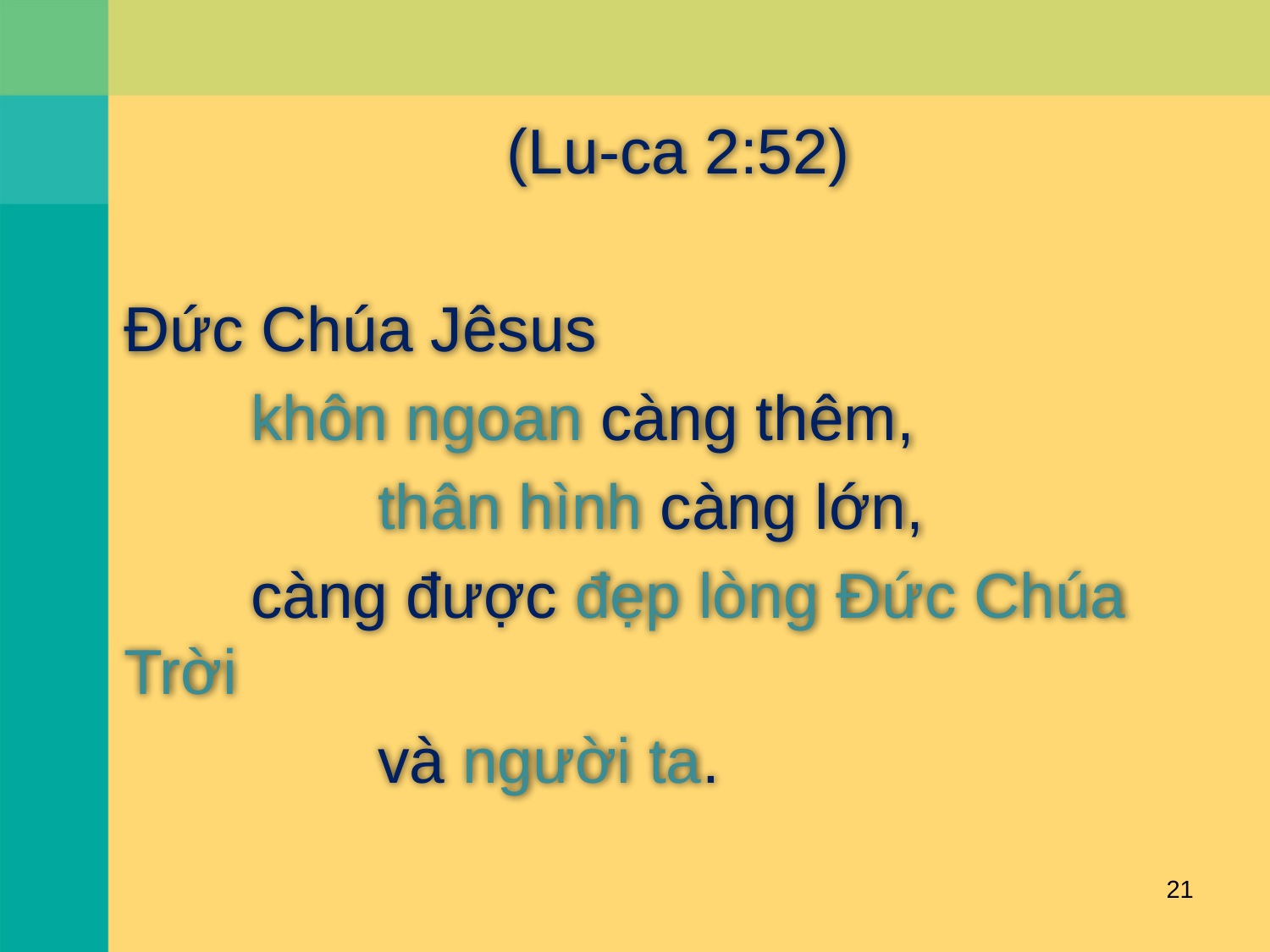

(Lu-ca 2:52)

Đức Chúa Jêsus
	khôn ngoan càng thêm,
 		thân hình càng lớn,
	càng được đẹp lòng Đức Chúa Trời
		và người ta.
21